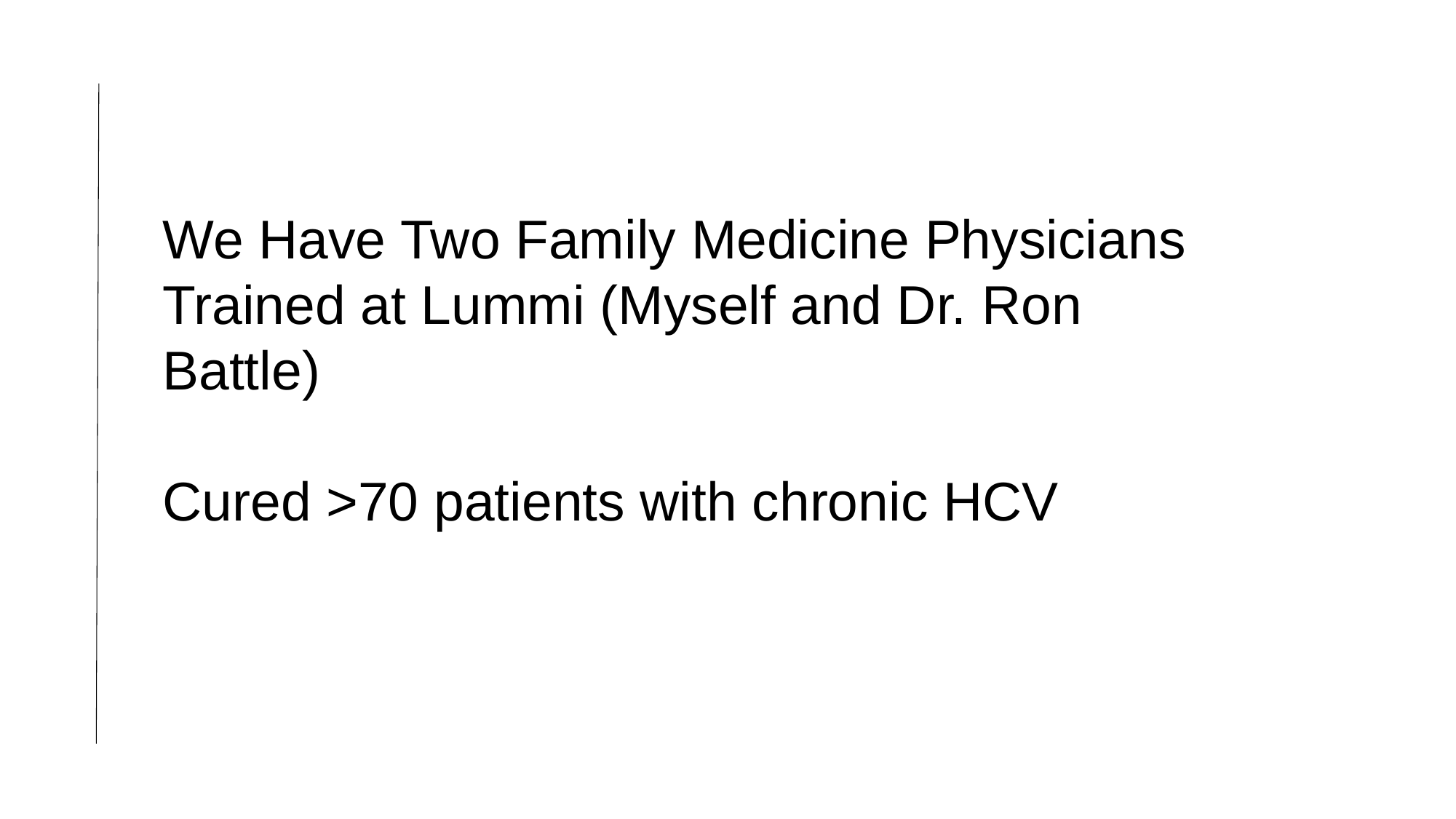

We Have Two Family Medicine Physicians Trained at Lummi (Myself and Dr. Ron Battle)

Cured >70 patients with chronic HCV